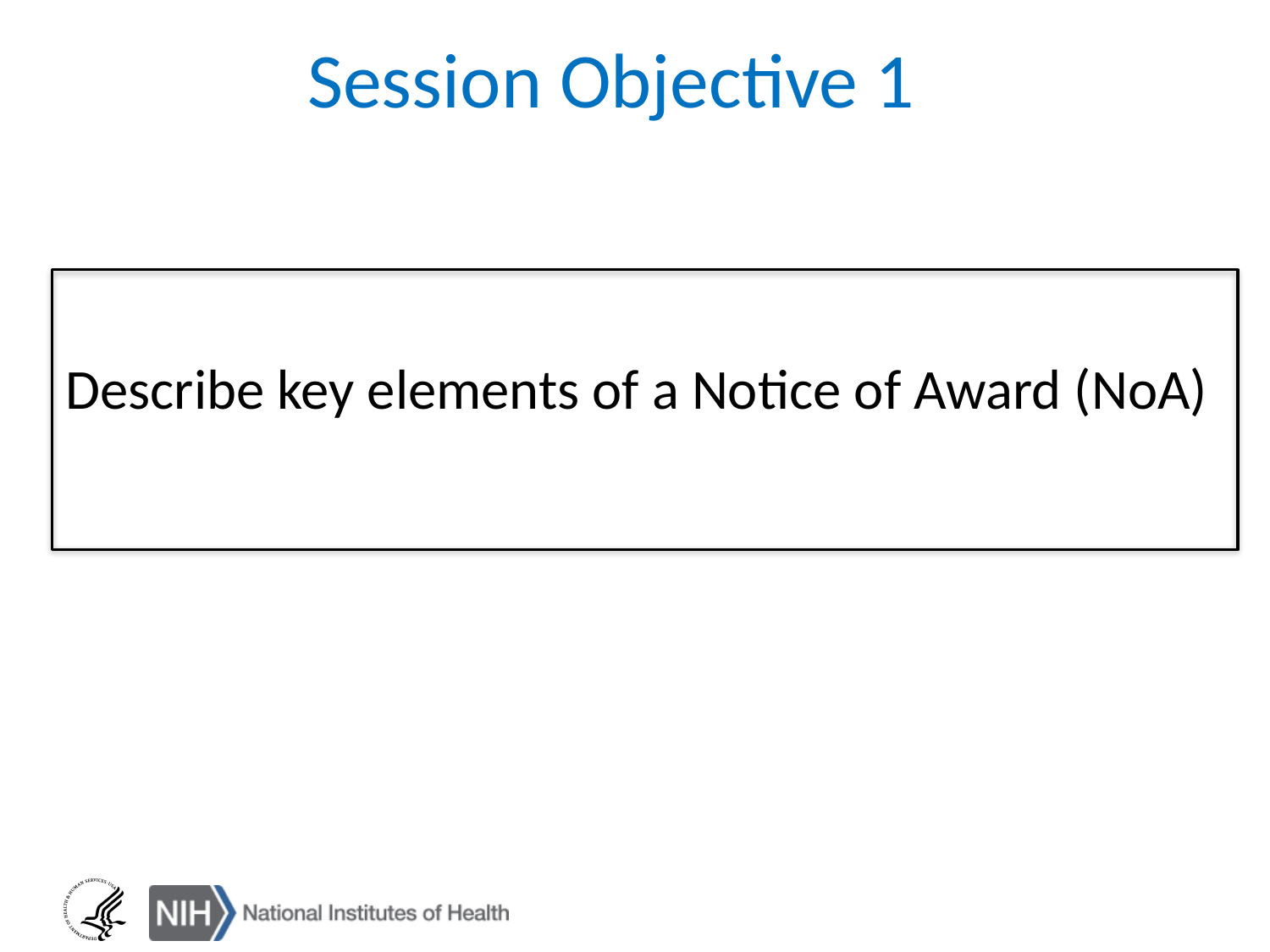

Session Objective 1

 Describe key elements of a Notice of Award (NoA)